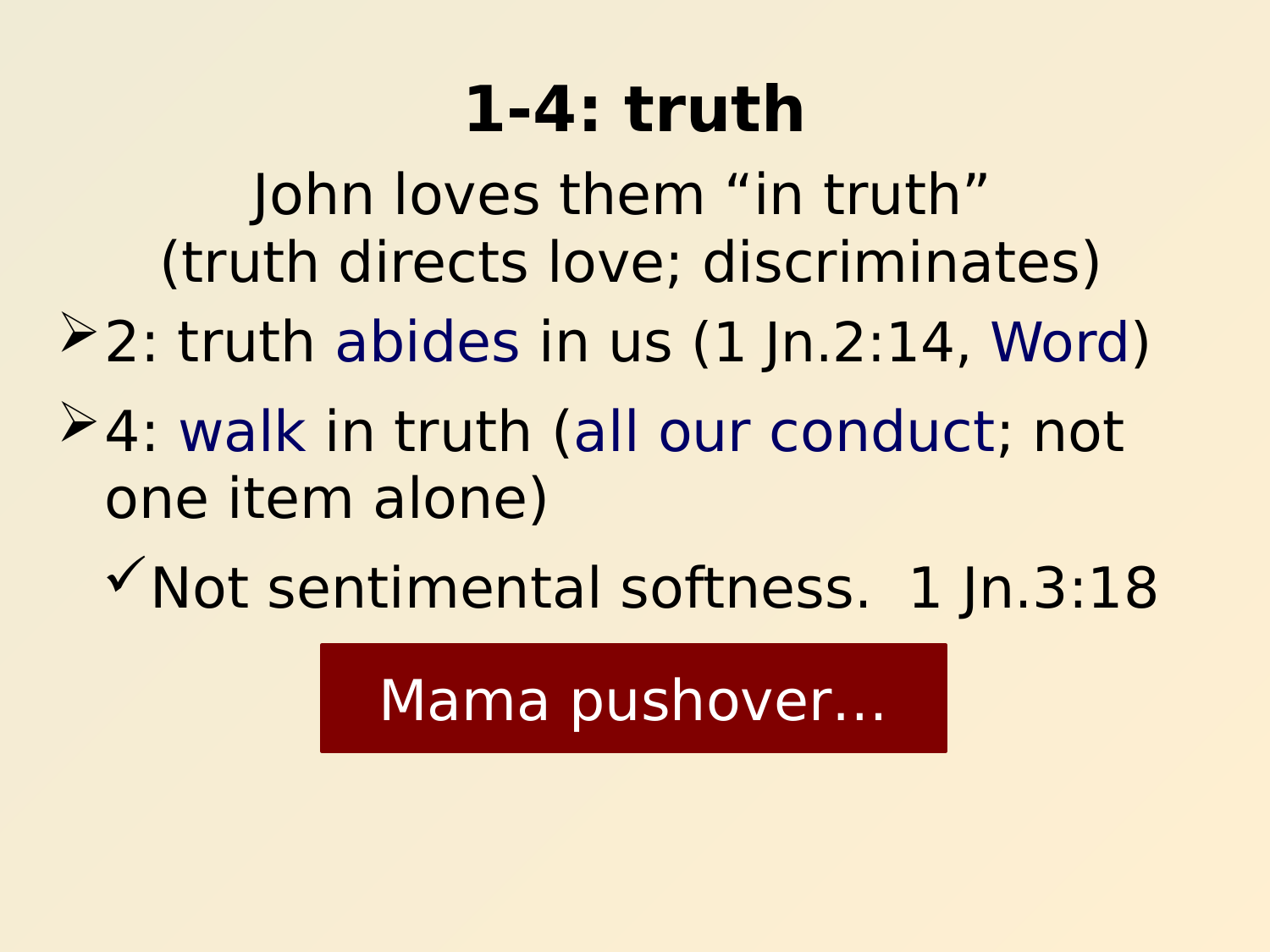

1-4: truth
John loves them “in truth”
(truth directs love; discriminates)
2: truth abides in us (1 Jn.2:14, Word)
4: walk in truth (all our conduct; not one item alone)
Not sentimental softness.  1 Jn.3:18

Mama pushover…